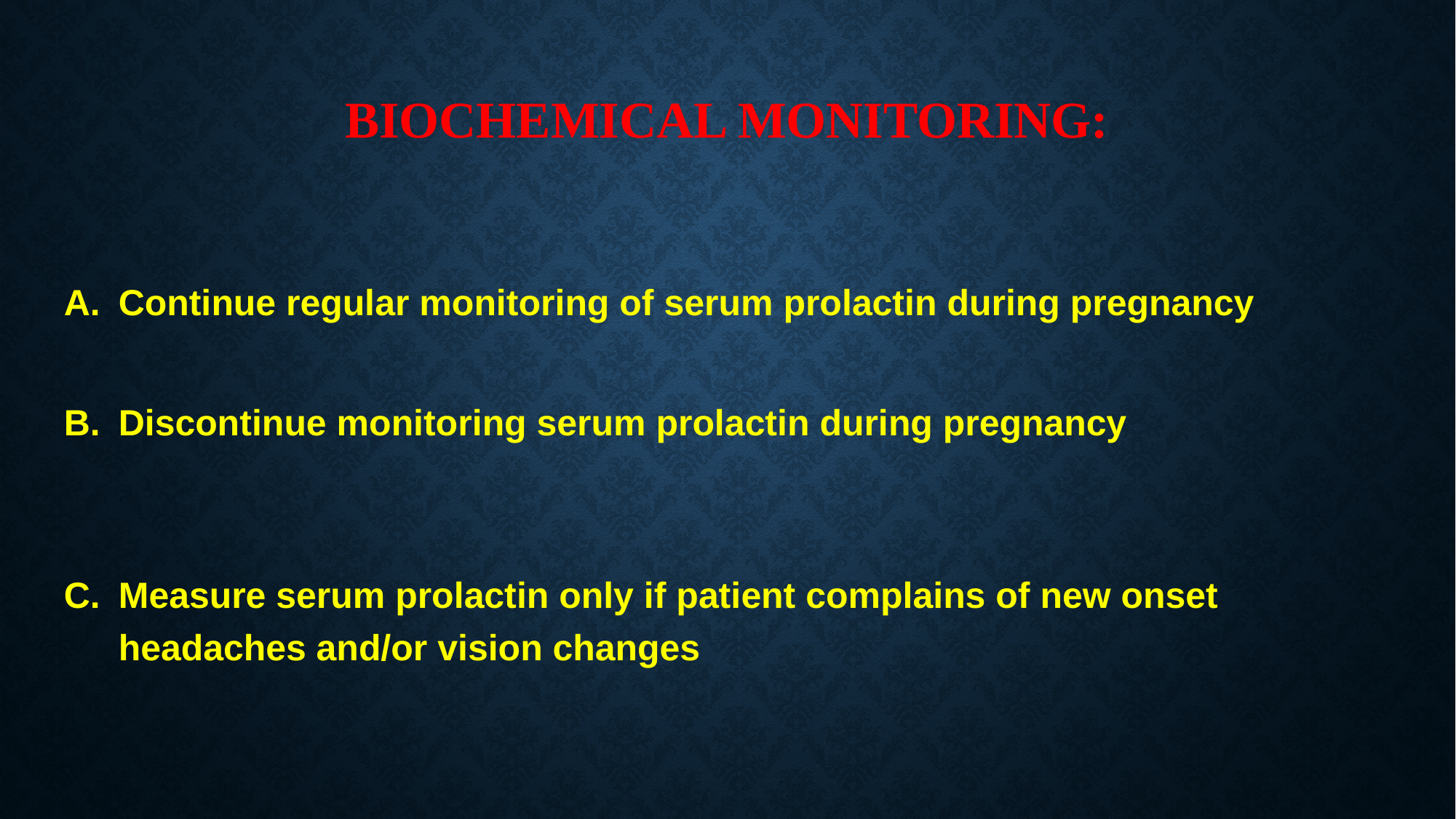

# Biochemical monitoring:

Continue regular monitoring of serum prolactin during pregnancy
Discontinue monitoring serum prolactin during pregnancy
Measure serum prolactin only if patient complains of new onset headaches and/or vision changes